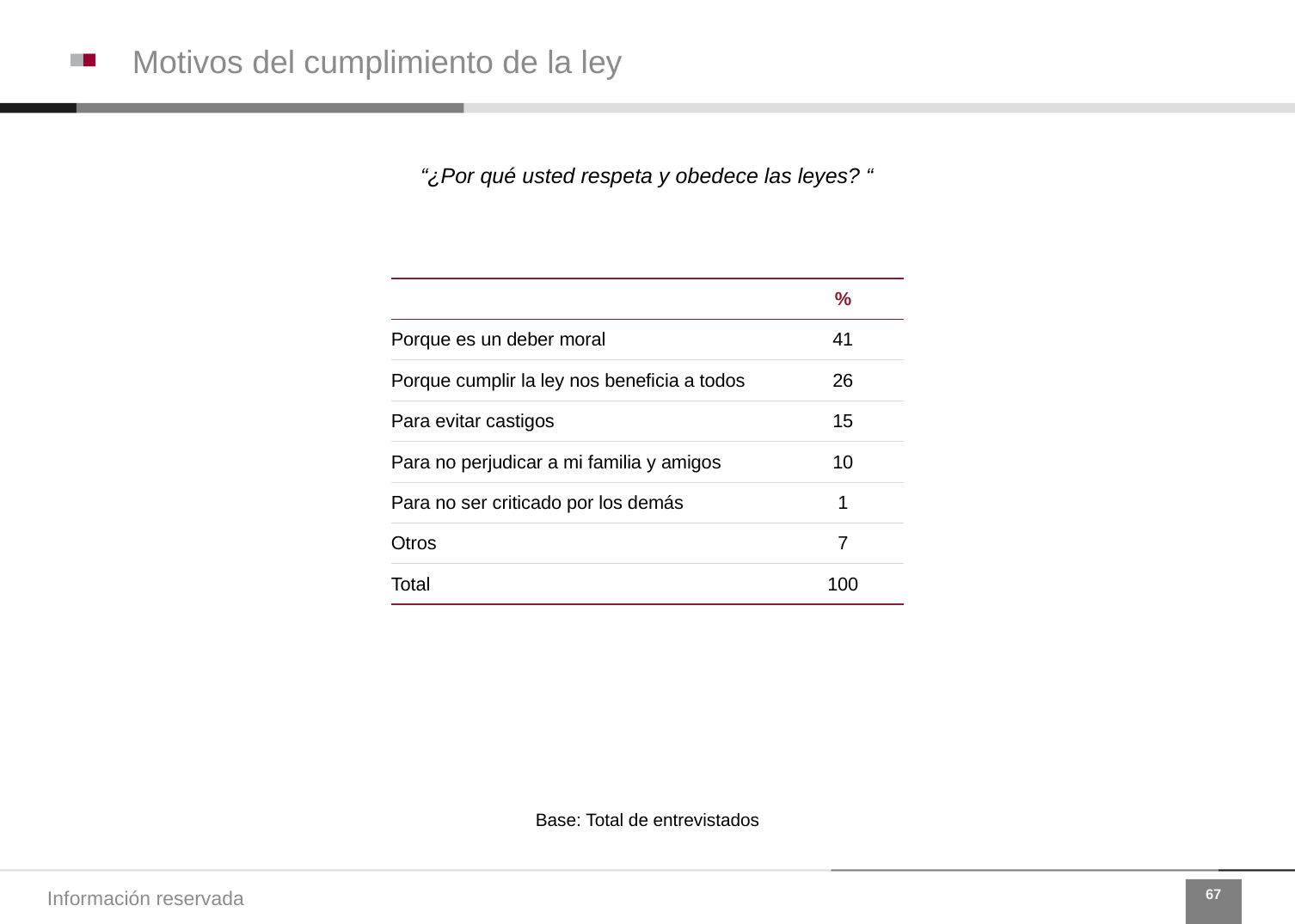

Motivos del cumplimiento de la ley
“¿Por qué usted respeta y obedece las leyes? “
|  | % |
| --- | --- |
| Porque es un deber moral | 41 |
| Porque cumplir la ley nos beneficia a todos | 26 |
| Para evitar castigos | 15 |
| Para no perjudicar a mi familia y amigos | 10 |
| Para no ser criticado por los demás | 1 |
| Otros | 7 |
| Total | 100 |
Base: Total de entrevistados